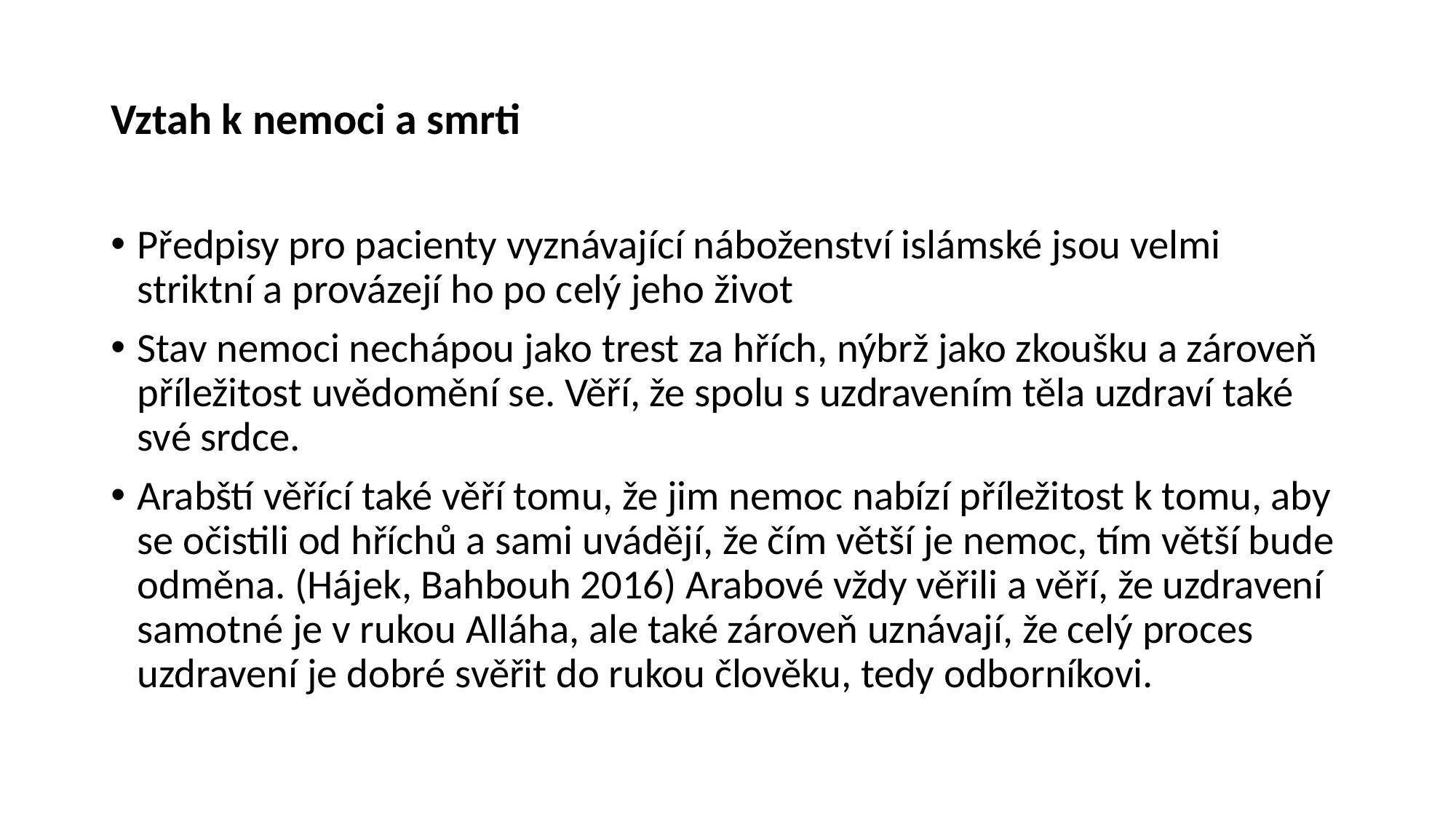

# Vztah k nemoci a smrti
Předpisy pro pacienty vyznávající náboženství islámské jsou velmi striktní a provázejí ho po celý jeho život
Stav nemoci nechápou jako trest za hřích, nýbrž jako zkoušku a zároveň příležitost uvědomění se. Věří, že spolu s uzdravením těla uzdraví také své srdce.
Arabští věřící také věří tomu, že jim nemoc nabízí příležitost k tomu, aby se očistili od hříchů a sami uvádějí, že čím větší je nemoc, tím větší bude odměna. (Hájek, Bahbouh 2016) Arabové vždy věřili a věří, že uzdravení samotné je v rukou Alláha, ale také zároveň uznávají, že celý proces uzdravení je dobré svěřit do rukou člověku, tedy odborníkovi.